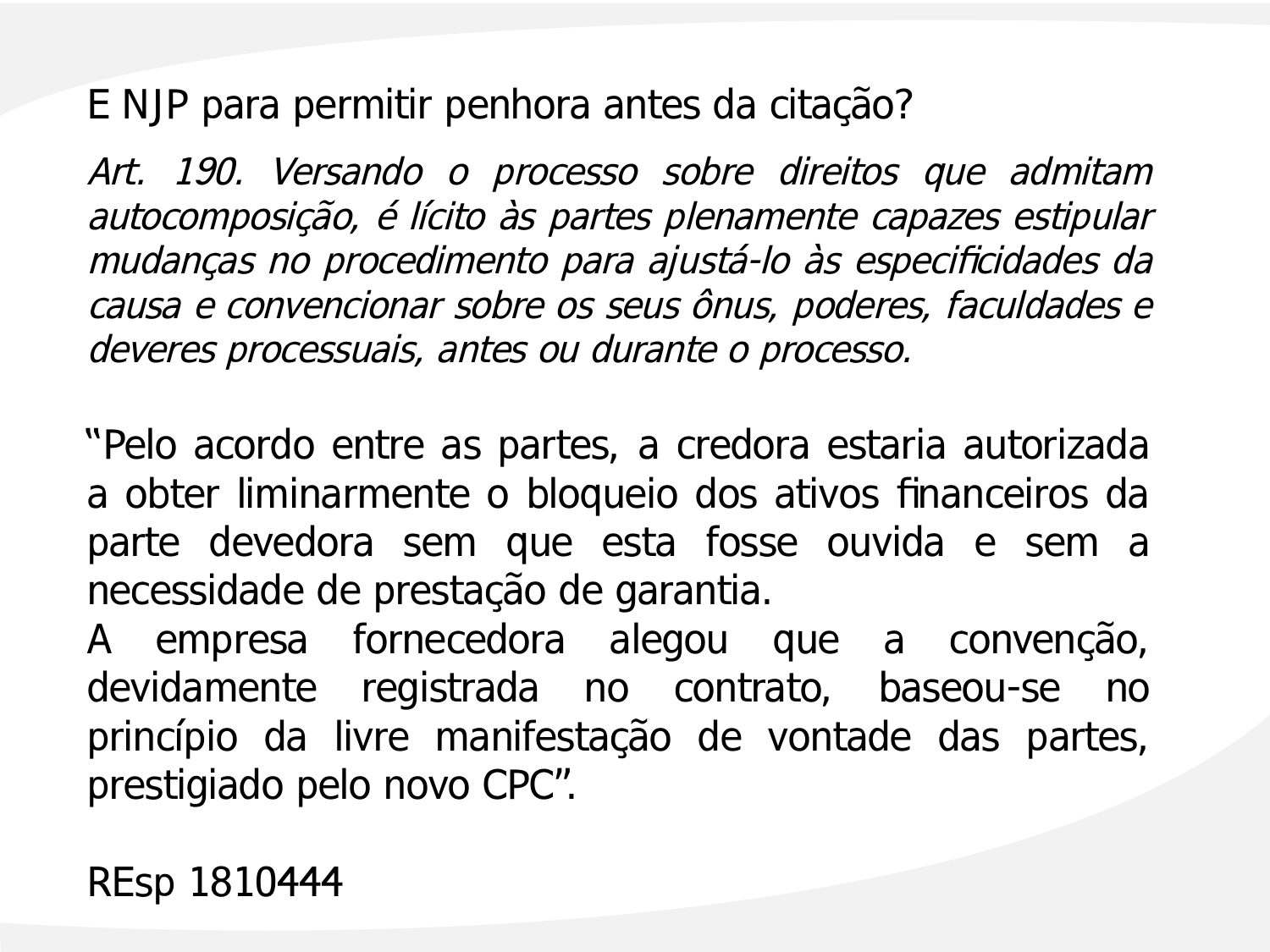

E NJP para permitir penhora antes da citação?

Art. 190. Versando o processo sobre direitos que admitam autocomposição, é lícito às partes plenamente capazes estipular mudanças no procedimento para ajustá-lo às especificidades da causa e convencionar sobre os seus ônus, poderes, faculdades e deveres processuais, antes ou durante o processo.

“Pelo acordo entre as partes, a credora estaria autorizada a obter liminarmente o bloqueio dos ativos financeiros da parte devedora sem que esta fosse ouvida e sem a necessidade de prestação de garantia.
A empresa fornecedora alegou que a convenção, devidamente registrada no contrato, baseou-se no princípio da livre manifestação de vontade das partes, prestigiado pelo novo CPC”.

REsp 1810444